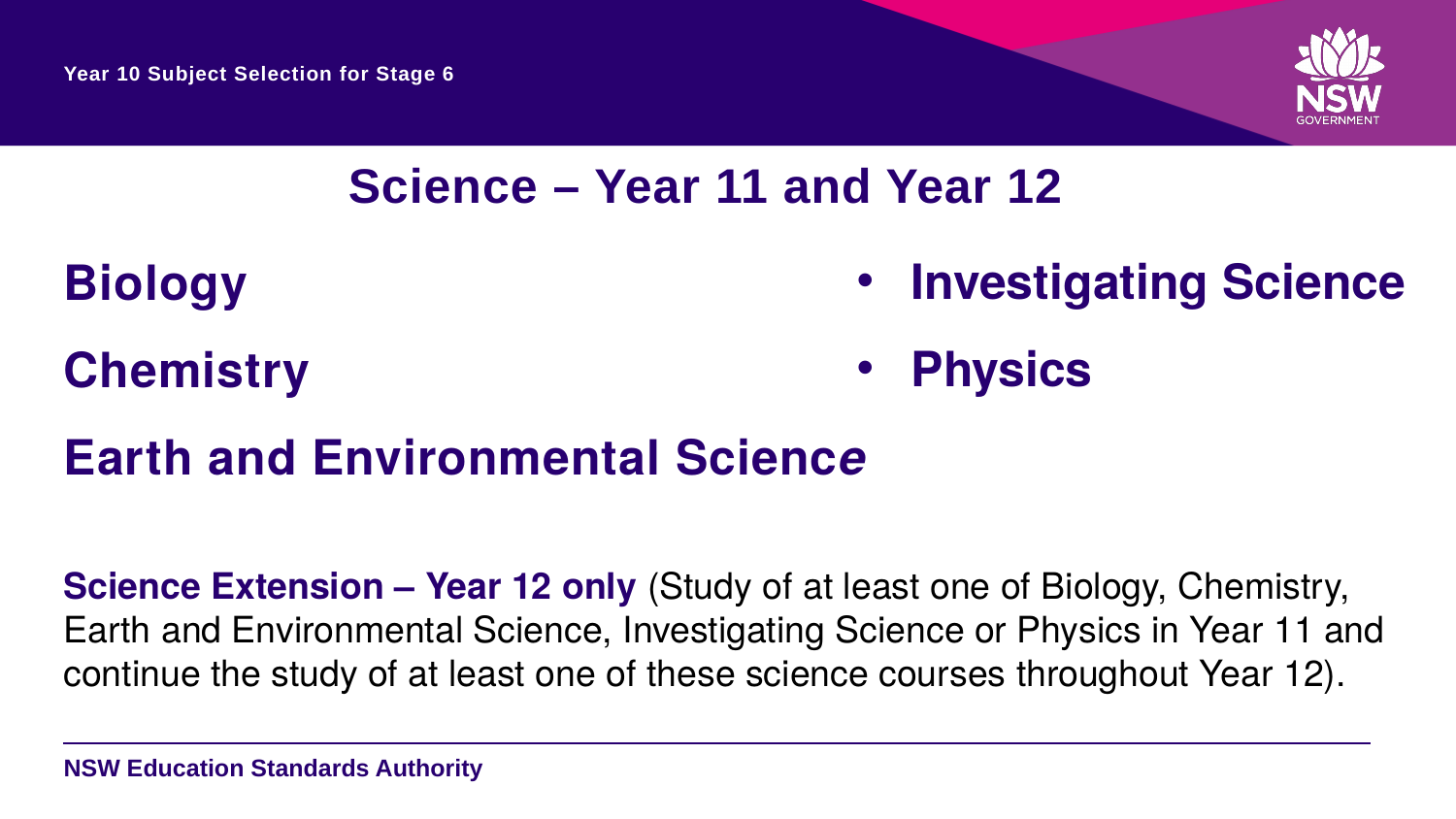

Year 10 Subject Selection for Stage 6

Science – Year 11 and Year 12
Biology
Chemistry
Earth and Environmental Science
Investigating Science
Physics
Science Extension – Year 12 only (Study of at least one of Biology, Chemistry, Earth and Environmental Science, Investigating Science or Physics in Year 11 and continue the study of at least one of these science courses throughout Year 12).